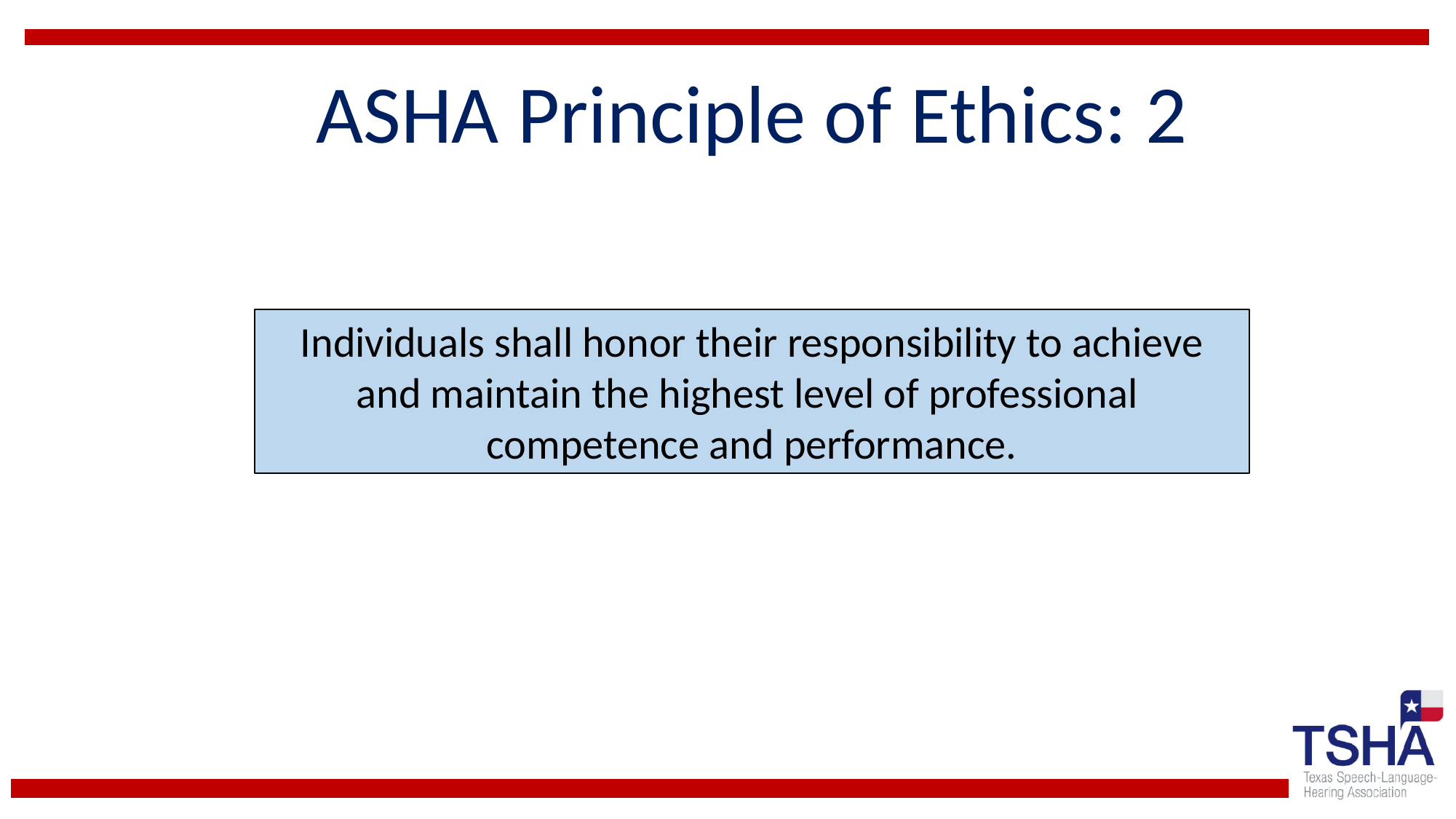

# ASHA Principle of Ethics: 2
Individuals shall honor their responsibility to achieve and maintain the highest level of professional  competence and performance.